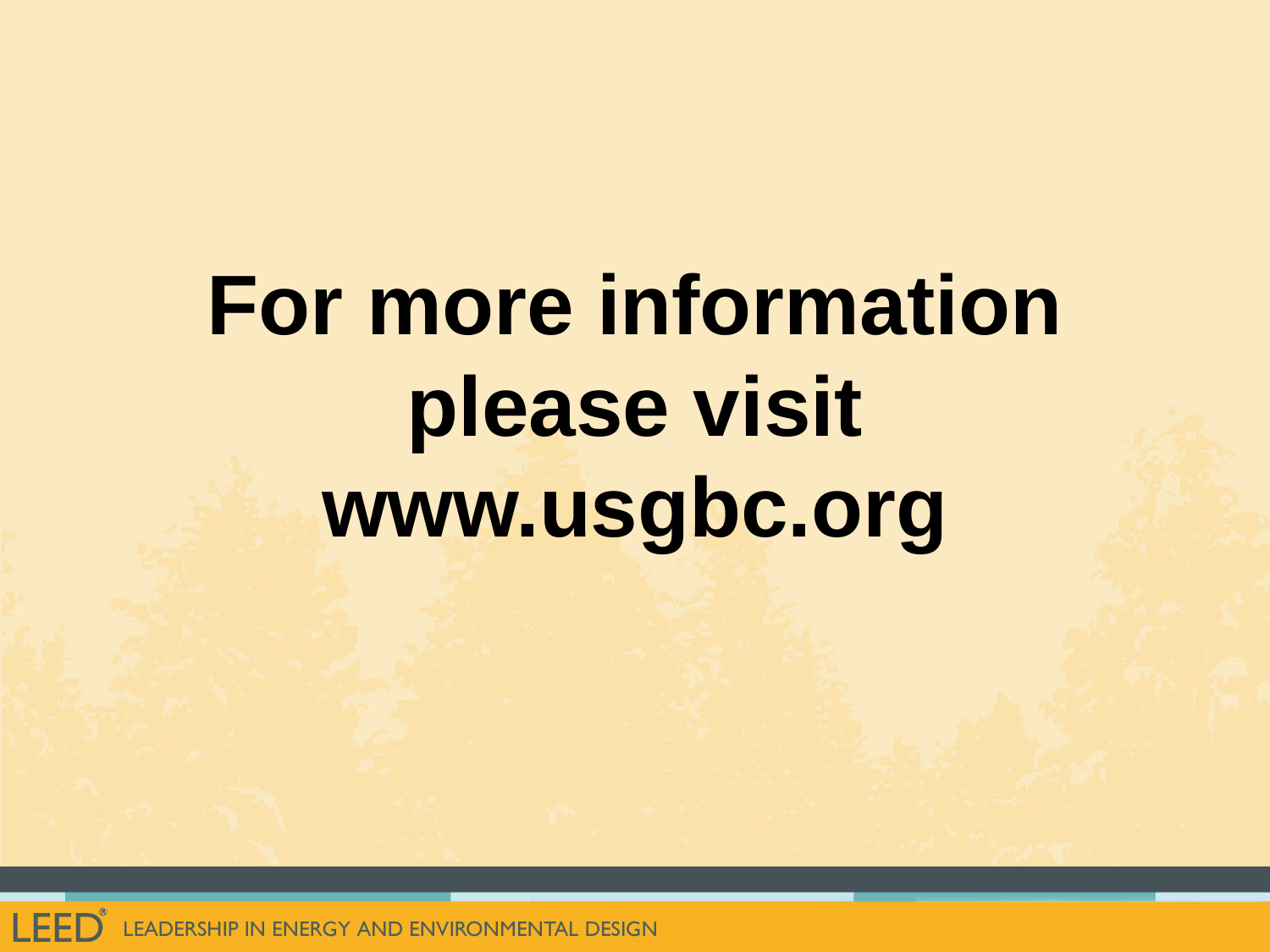

# For more information please visit www.usgbc.org